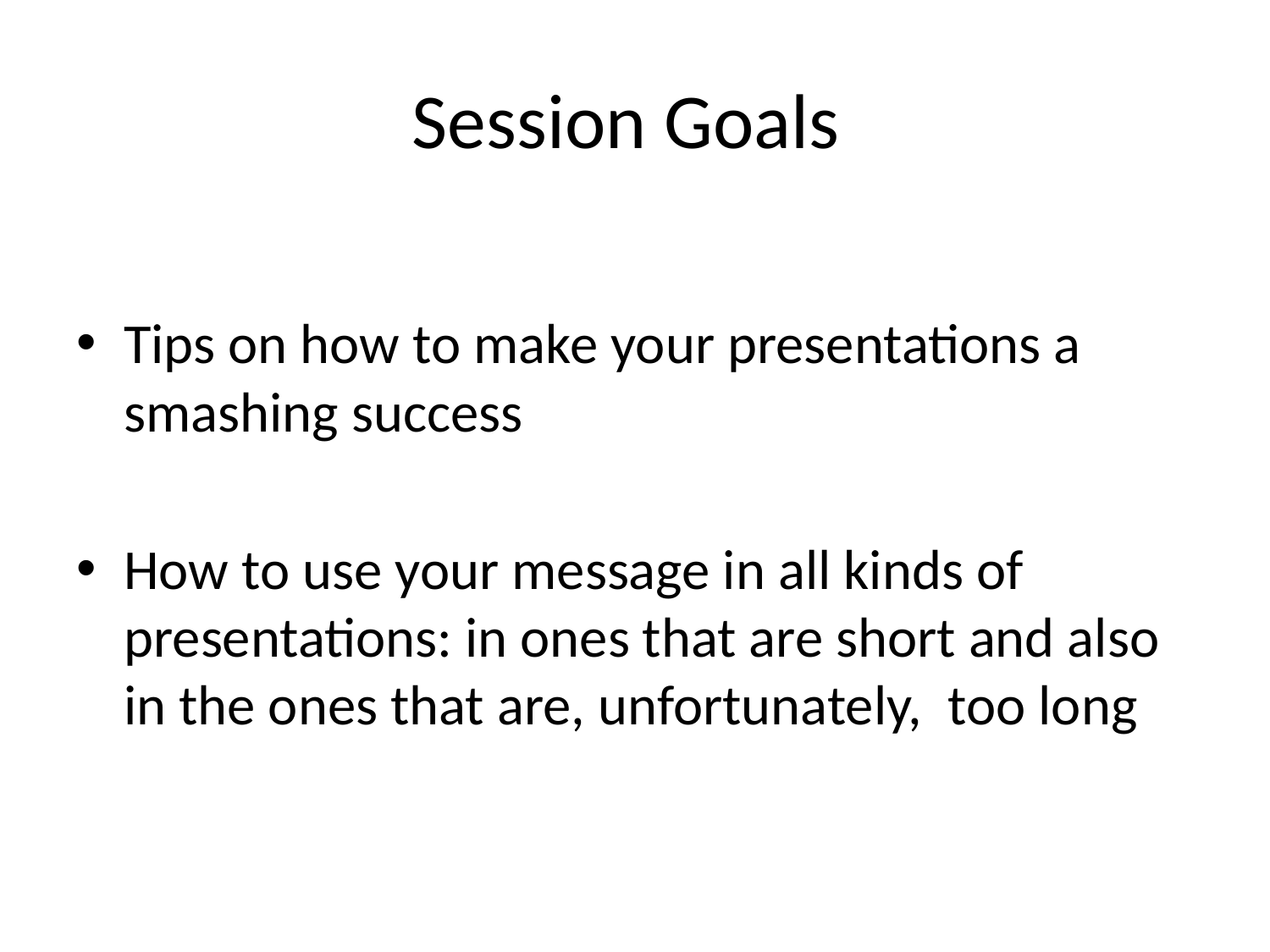

# Session Goals

Tips on how to make your presentations a smashing success

How to use your message in all kinds of presentations: in ones that are short and also in the ones that are, unfortunately,  too long